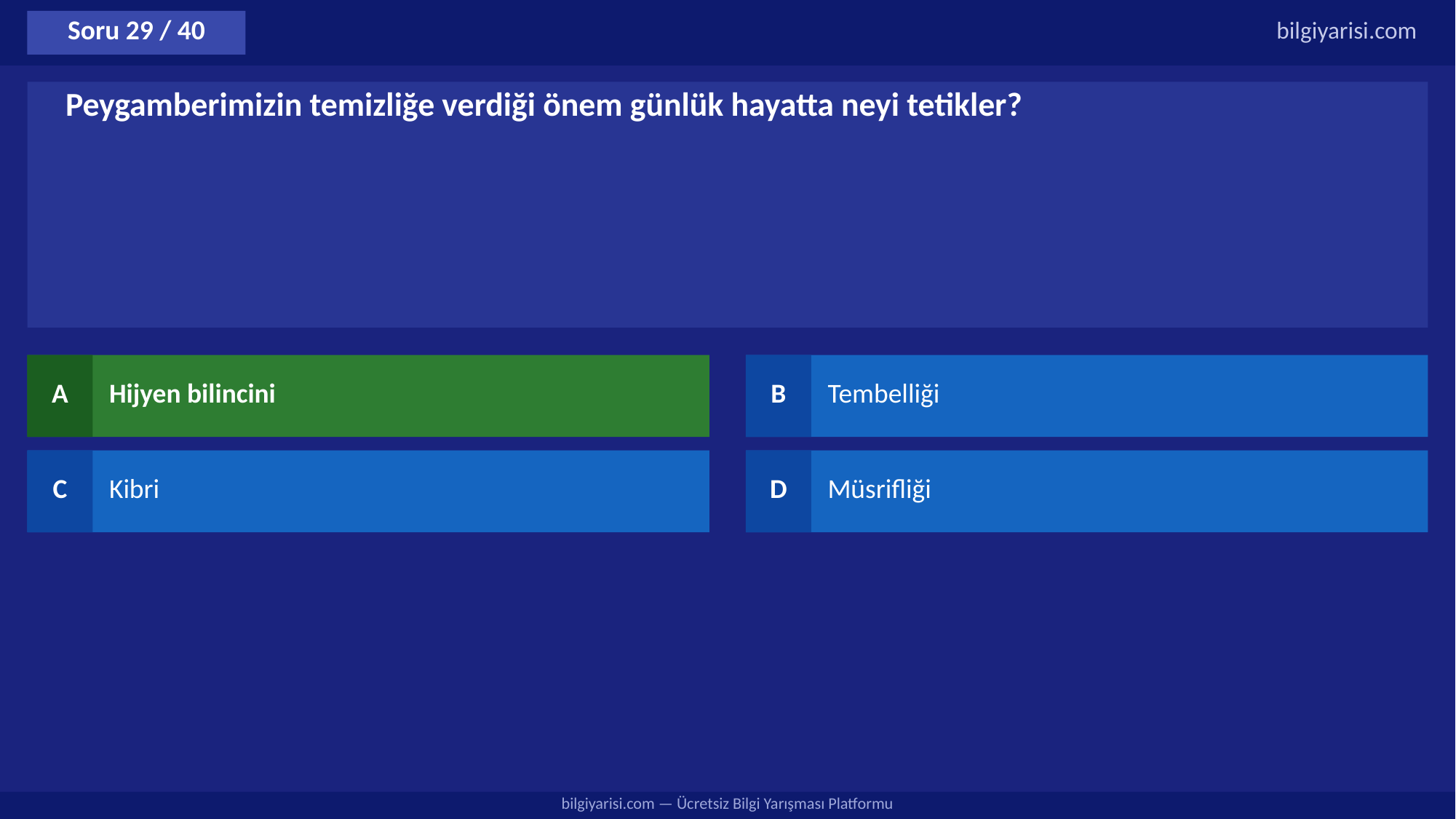

Soru 29 / 40
bilgiyarisi.com

Peygamberimizin temizliğe verdiği önem günlük hayatta neyi tetikler?

A
Hijyen bilincini

B
Tembelliği

C
Kibri

D
Müsrifliği
bilgiyarisi.com — Ücretsiz Bilgi Yarışması Platformu